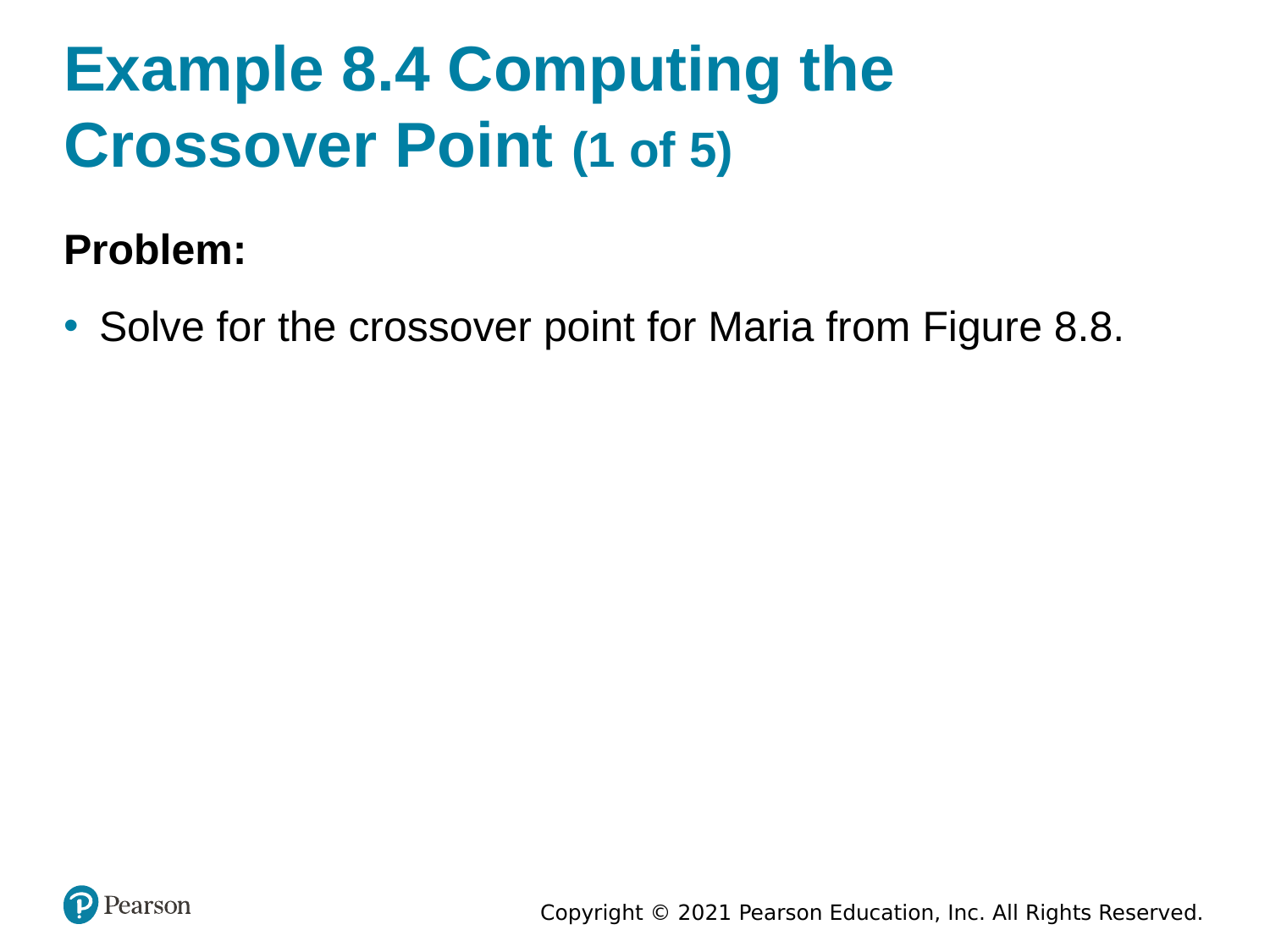

# Example 8.4 Computing the Crossover Point (1 of 5)
Problem:
Solve for the crossover point for Maria from Figure 8.8.